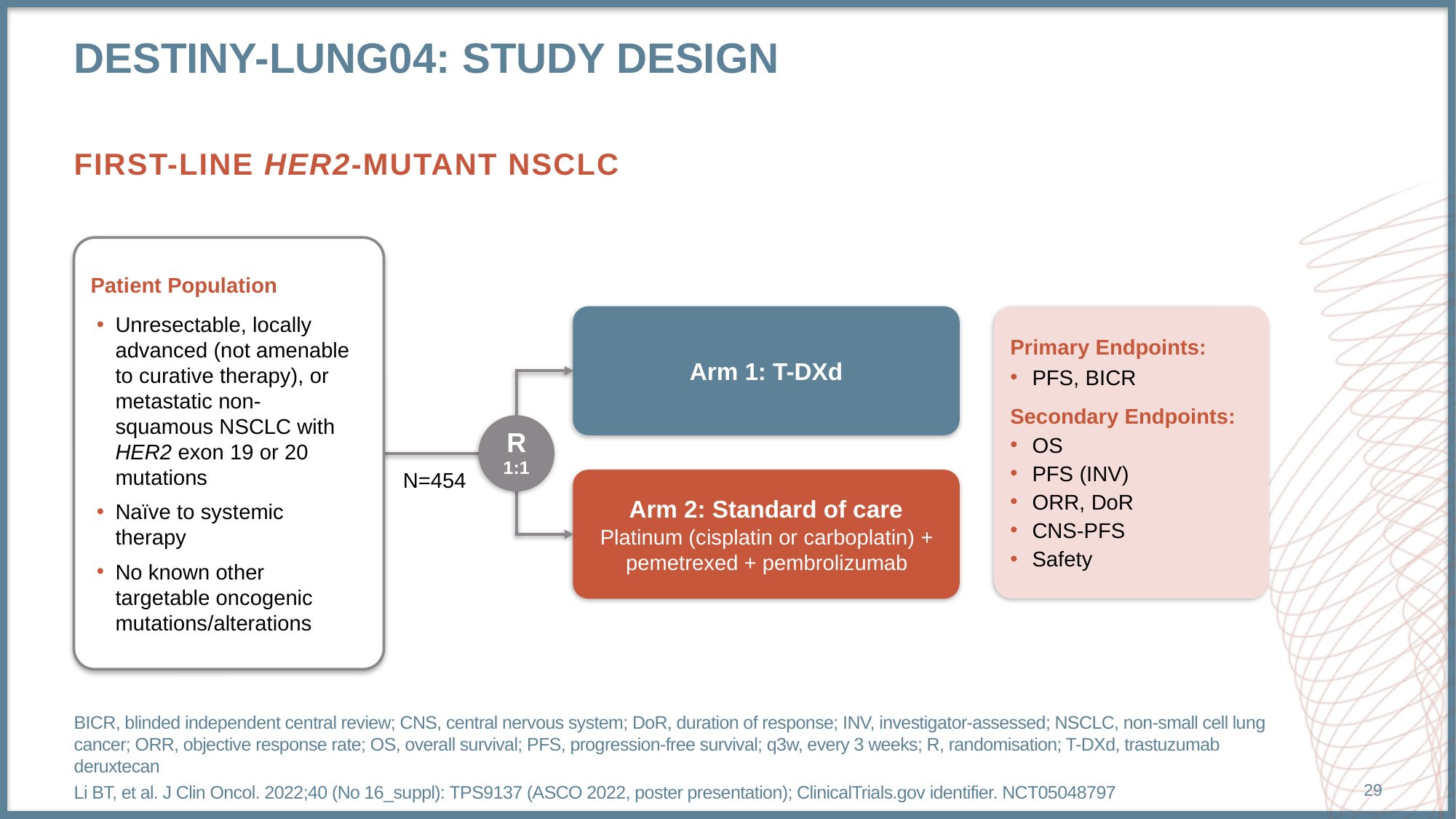

# DESTINY-Lung04: STUDY DESIGN
FIRST-LINE HER2-MUTANT NSCLC
Patient Population
Unresectable, locally advanced (not amenable to curative therapy), or metastatic non-squamous NSCLC with HER2 exon 19 or 20 mutations
Naïve to systemic therapy
No known other targetable oncogenic mutations/alterations
Arm 1: T-DXd
Primary Endpoints:
PFS, BICR
Secondary Endpoints:
OS
PFS (INV)
ORR, DoR
CNS-PFS
Safety
R
1:1
N=454
Arm 2: Standard of care
Platinum (cisplatin or carboplatin) + pemetrexed + pembrolizumab
BICR, blinded independent central review; CNS, central nervous system; DoR, duration of response; INV, investigator-assessed; NSCLC, non-small cell lung cancer; ORR, objective response rate; OS, overall survival; PFS, progression-free survival; q3w, every 3 weeks; R, randomisation; T-DXd, trastuzumab deruxtecan
Li BT, et al. J Clin Oncol. 2022;40 (No 16_suppl): TPS9137 (ASCO 2022, poster presentation); ClinicalTrials.gov identifier. NCT05048797
29